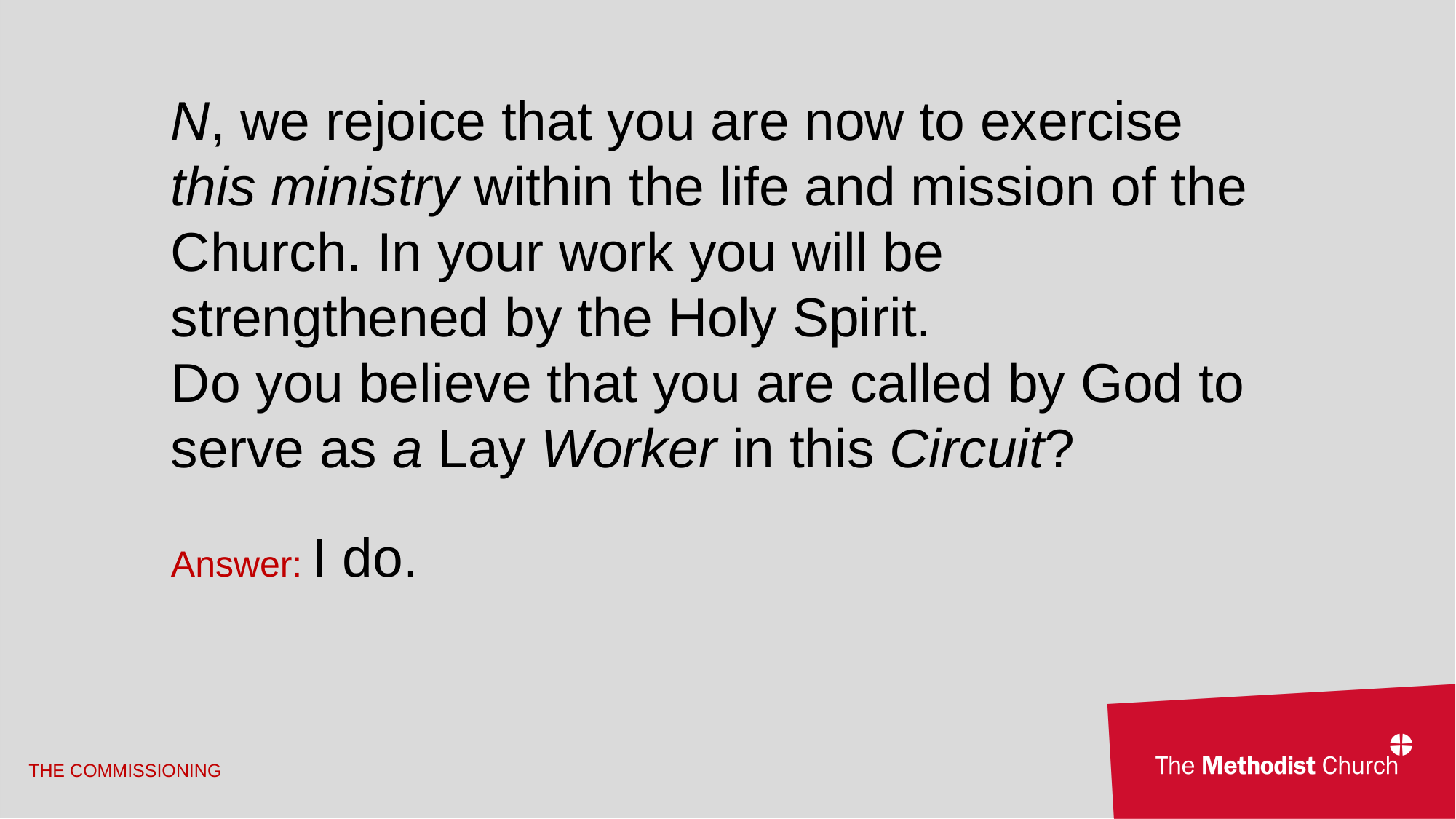

N, we rejoice that you are now to exercise this ministry within the life and mission of the Church. In your work you will be strengthened by the Holy Spirit.
Do you believe that you are called by God to serve as a Lay Worker in this Circuit?

Answer: I do.